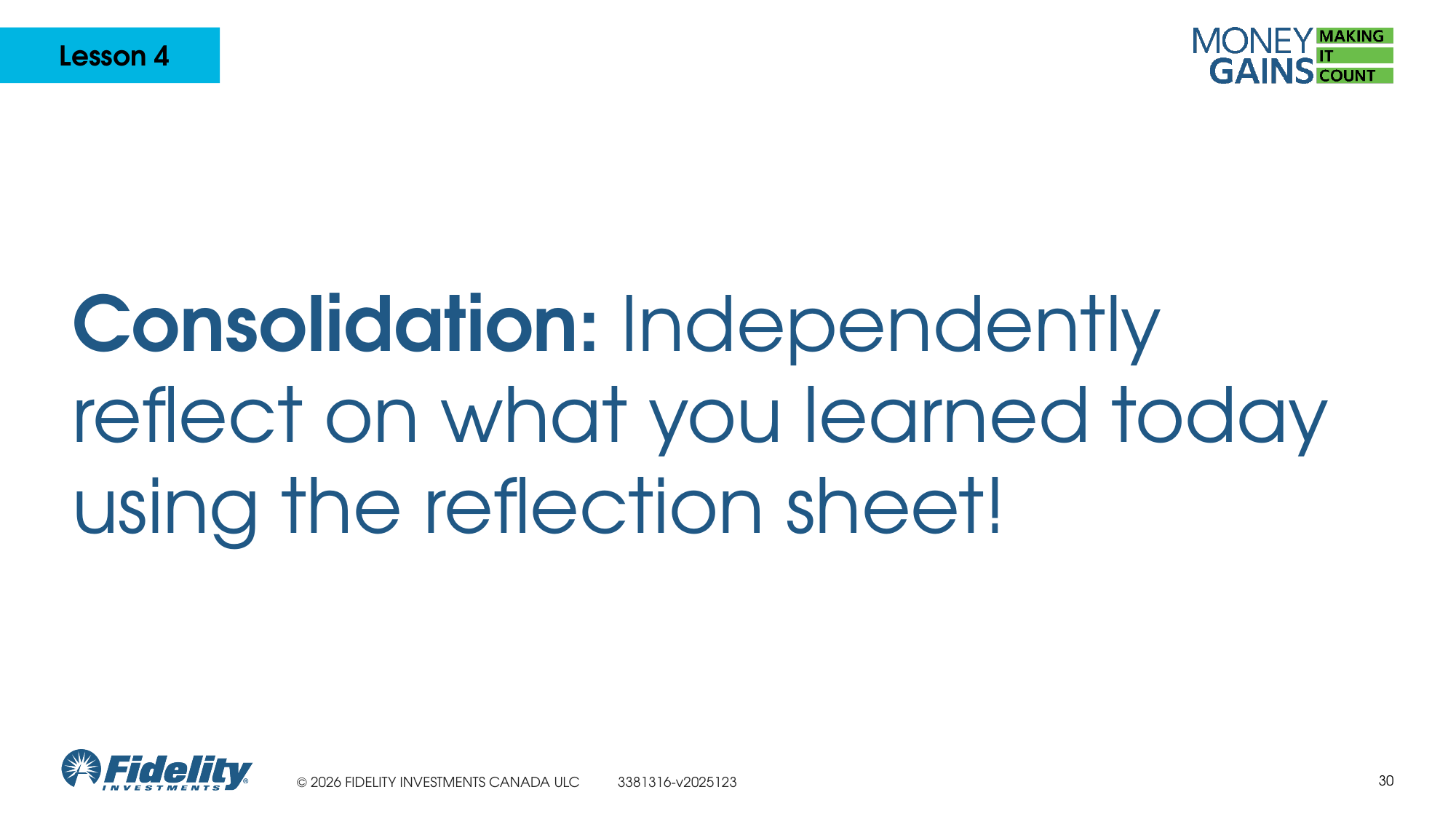

# Consolidation: Independently reflect on what you learned today using the reflection sheet!
30